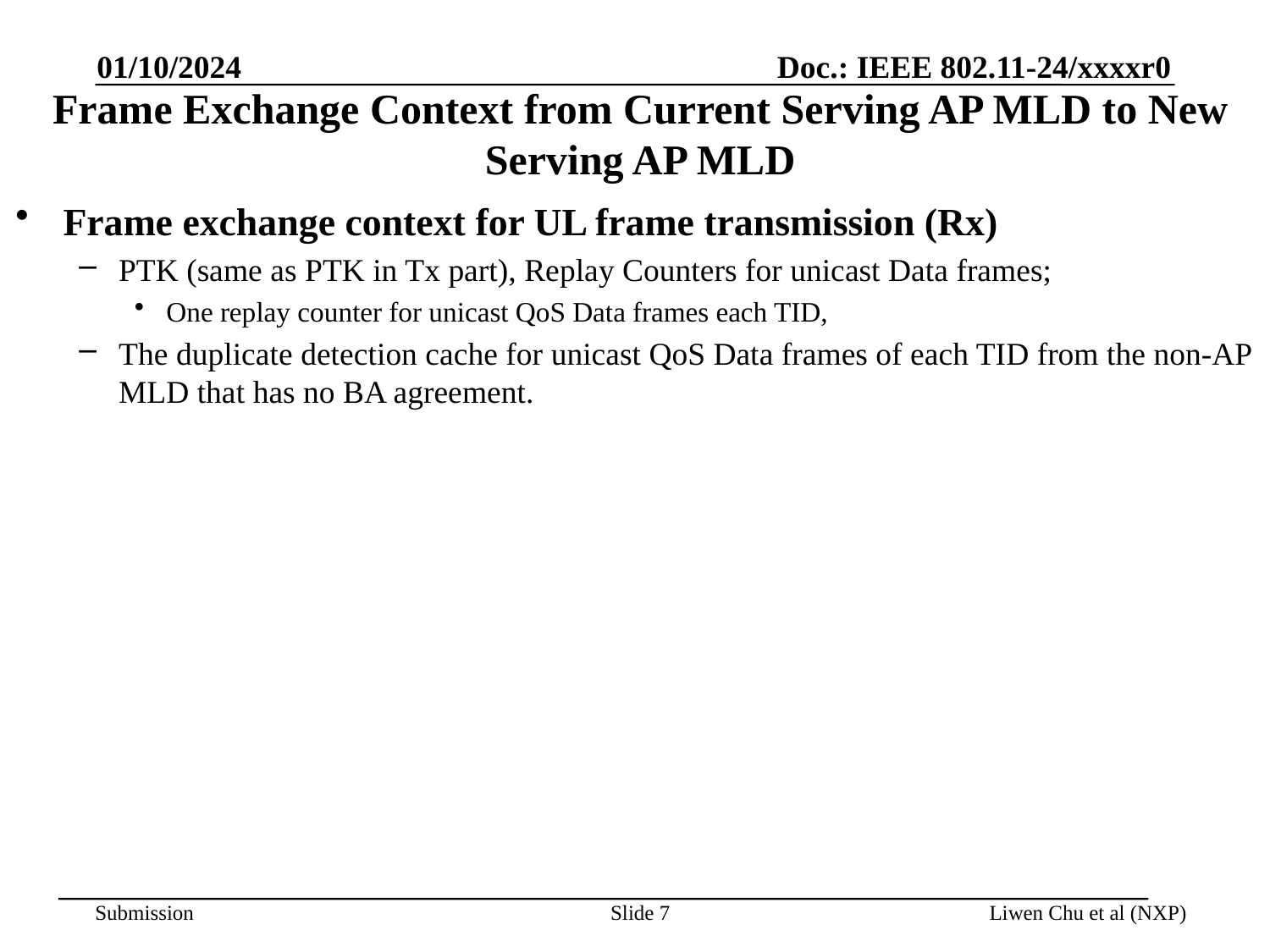

01/10/2024
# Frame Exchange Context from Current Serving AP MLD to New Serving AP MLD
Frame exchange context for UL frame transmission (Rx)
PTK (same as PTK in Tx part), Replay Counters for unicast Data frames;
One replay counter for unicast QoS Data frames each TID,
The duplicate detection cache for unicast QoS Data frames of each TID from the non-AP MLD that has no BA agreement.
Slide 7
Liwen Chu et al (NXP)